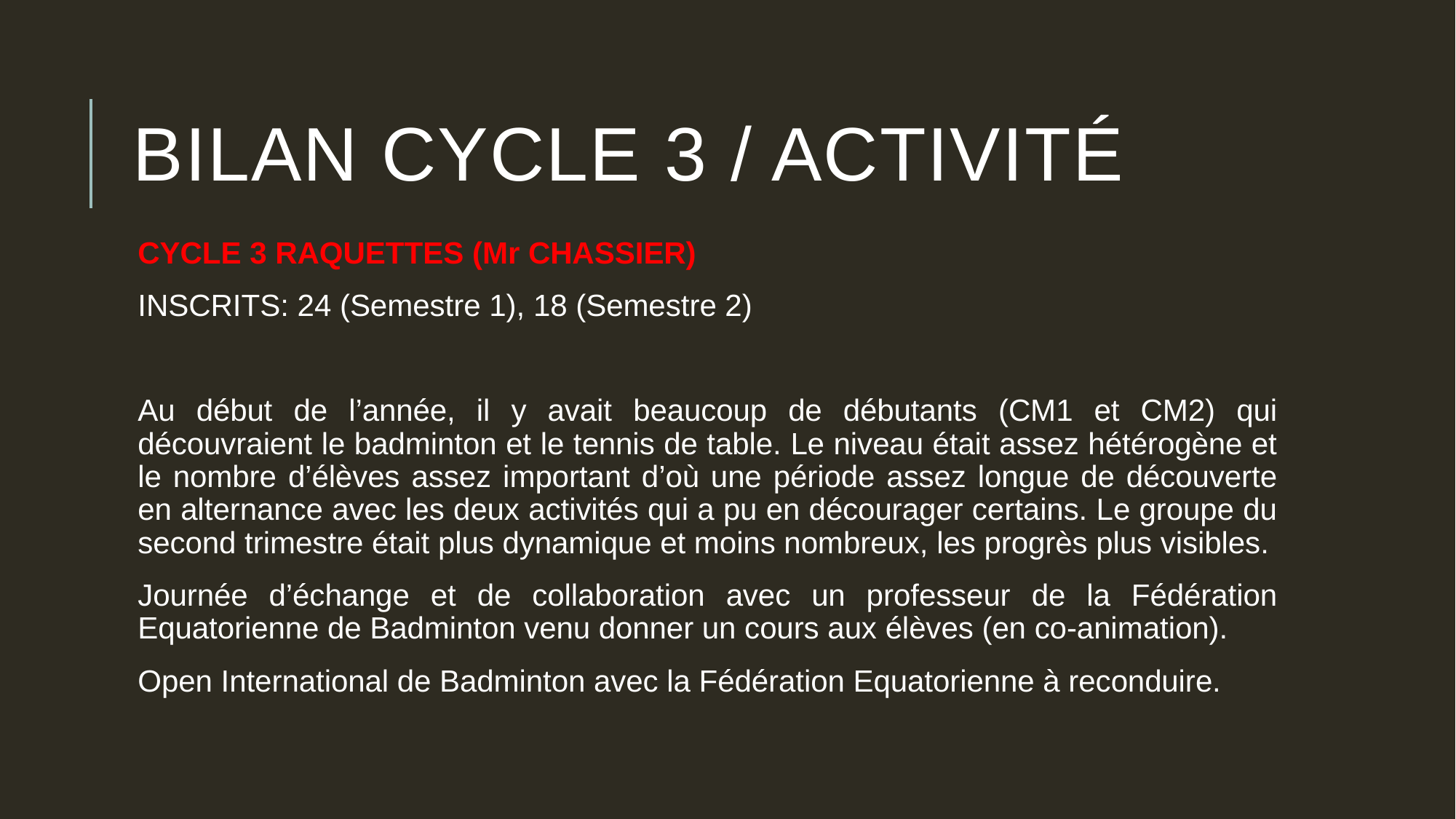

# Bilan CYCLE 3 / activité
CYCLE 3 RAQUETTES (Mr CHASSIER)
INSCRITS: 24 (Semestre 1), 18 (Semestre 2)

Au début de l’année, il y avait beaucoup de débutants (CM1 et CM2) qui découvraient le badminton et le tennis de table. Le niveau était assez hétérogène et le nombre d’élèves assez important d’où une période assez longue de découverte en alternance avec les deux activités qui a pu en décourager certains. Le groupe du second trimestre était plus dynamique et moins nombreux, les progrès plus visibles.
Journée d’échange et de collaboration avec un professeur de la Fédération Equatorienne de Badminton venu donner un cours aux élèves (en co-animation).
Open International de Badminton avec la Fédération Equatorienne à reconduire.